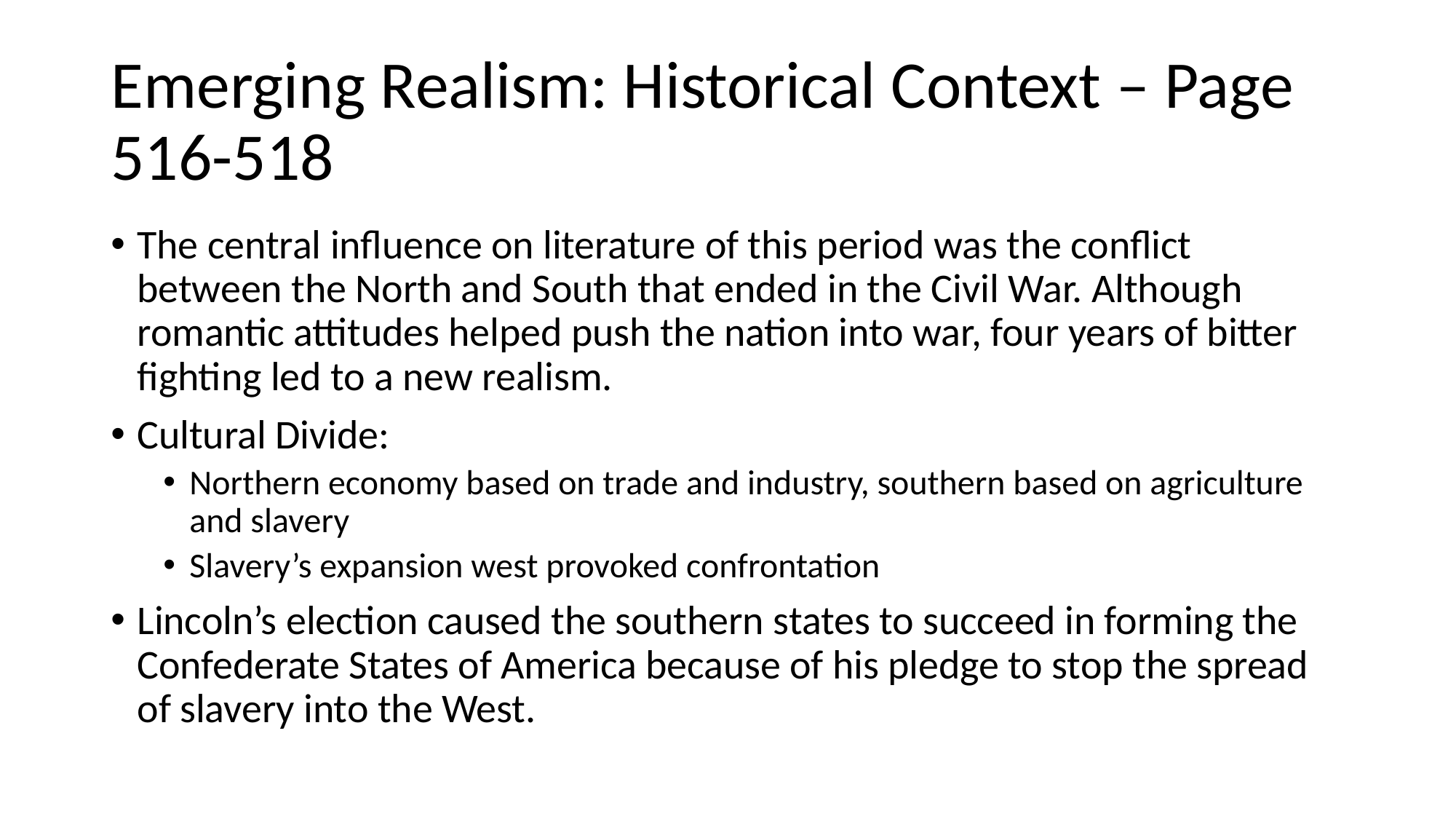

# Emerging Realism: Historical Context – Page 516-518
The central influence on literature of this period was the conflict between the North and South that ended in the Civil War. Although romantic attitudes helped push the nation into war, four years of bitter fighting led to a new realism.
Cultural Divide:
Northern economy based on trade and industry, southern based on agriculture and slavery
Slavery’s expansion west provoked confrontation
Lincoln’s election caused the southern states to succeed in forming the Confederate States of America because of his pledge to stop the spread of slavery into the West.